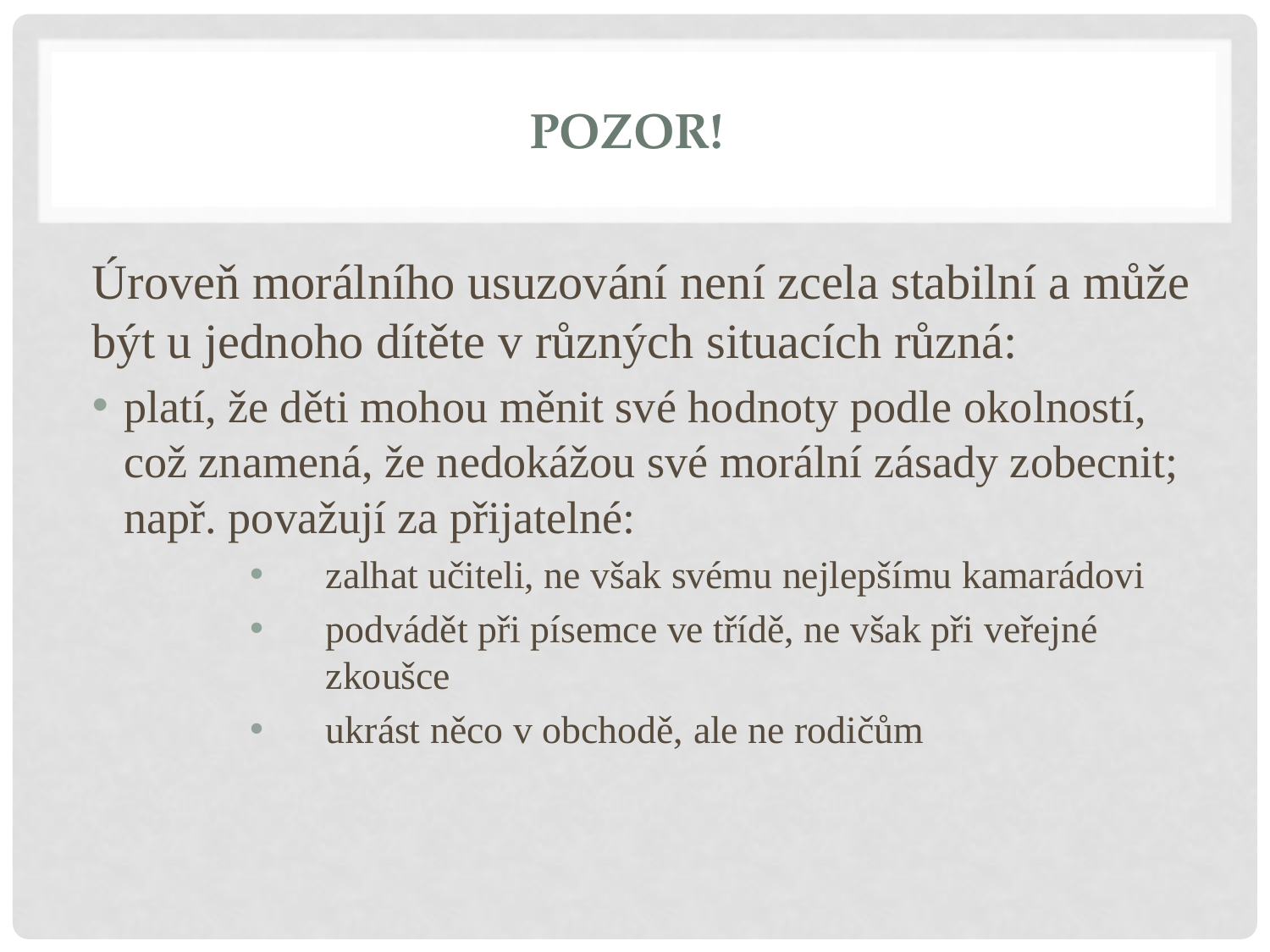

# Pozor!
Úroveň morálního usuzování není zcela stabilní a může být u jednoho dítěte v různých situacích různá:
platí, že děti mohou měnit své hodnoty podle okolností, což znamená, že nedokážou své morální zásady zobecnit; např. považují za přijatelné:
zalhat učiteli, ne však svému nejlepšímu kamarádovi
podvádět při písemce ve třídě, ne však při veřejné zkoušce
ukrást něco v obchodě, ale ne rodičům